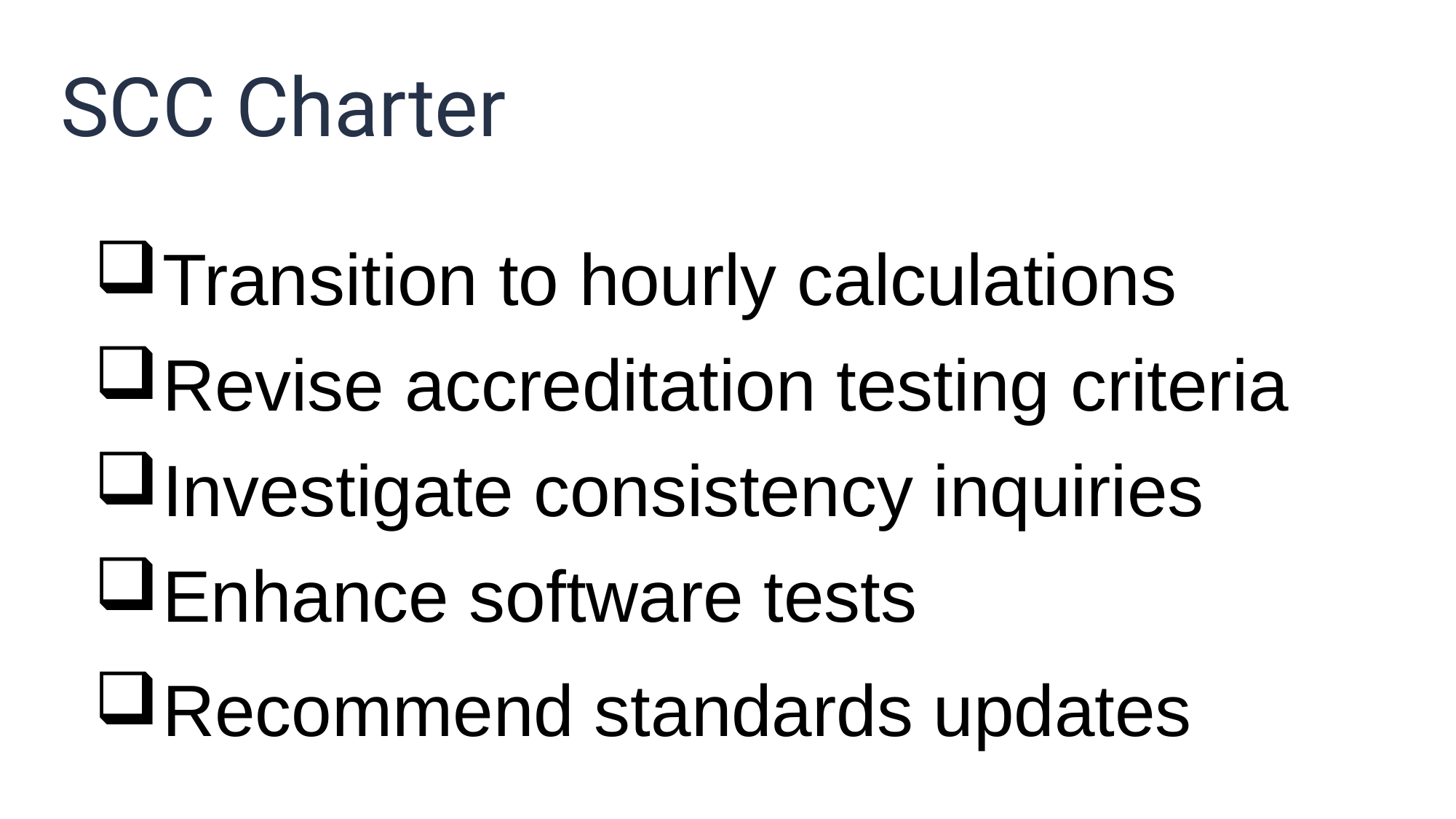

SCC Charter
Transition to hourly calculations
Revise accreditation testing criteria
Investigate consistency inquiries
Enhance software tests
Recommend standards updates